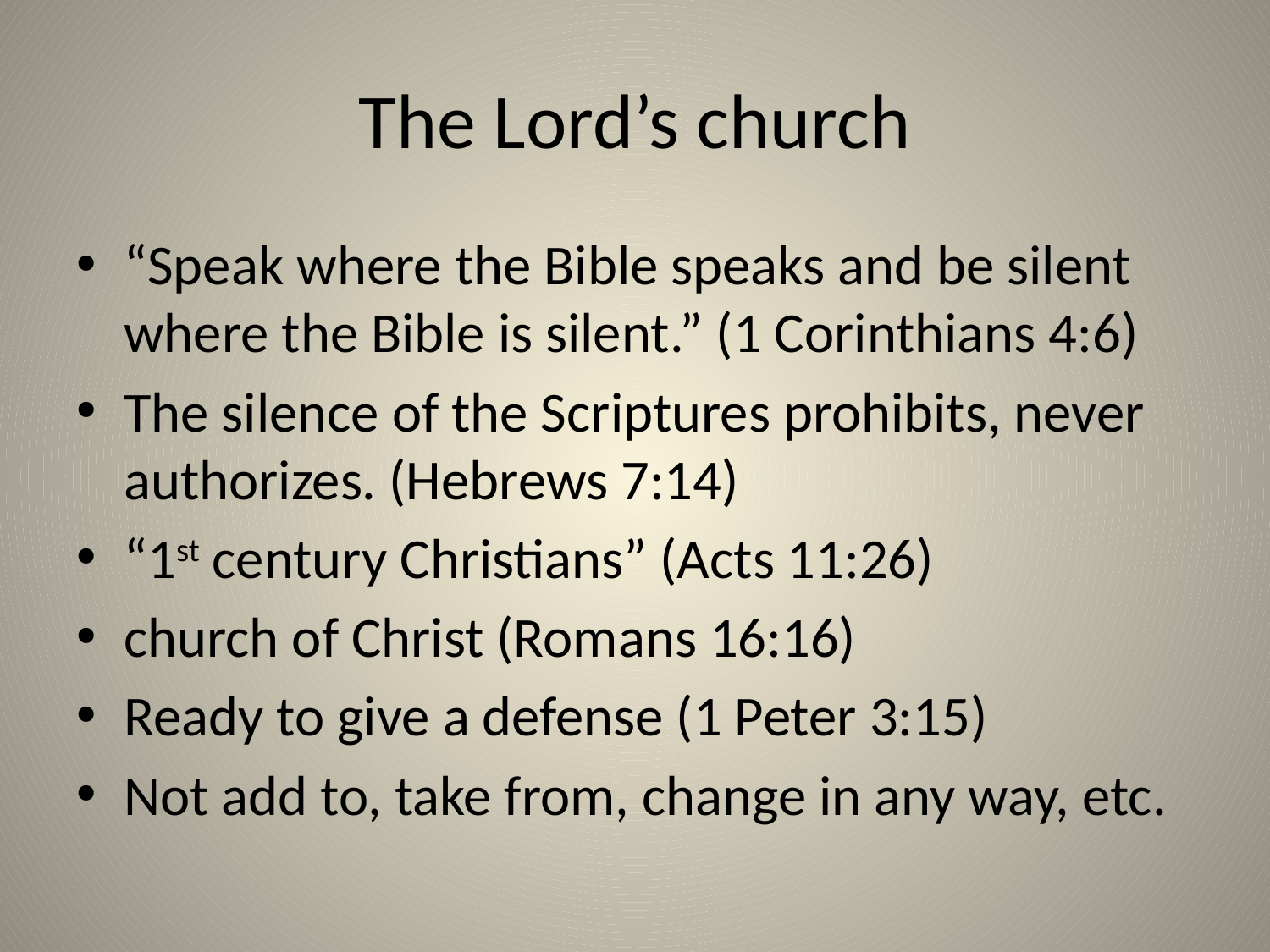

# The Lord’s church
“Speak where the Bible speaks and be silent where the Bible is silent.” (1 Corinthians 4:6)
The silence of the Scriptures prohibits, never authorizes. (Hebrews 7:14)
“1st century Christians” (Acts 11:26)
church of Christ (Romans 16:16)
Ready to give a defense (1 Peter 3:15)
Not add to, take from, change in any way, etc.